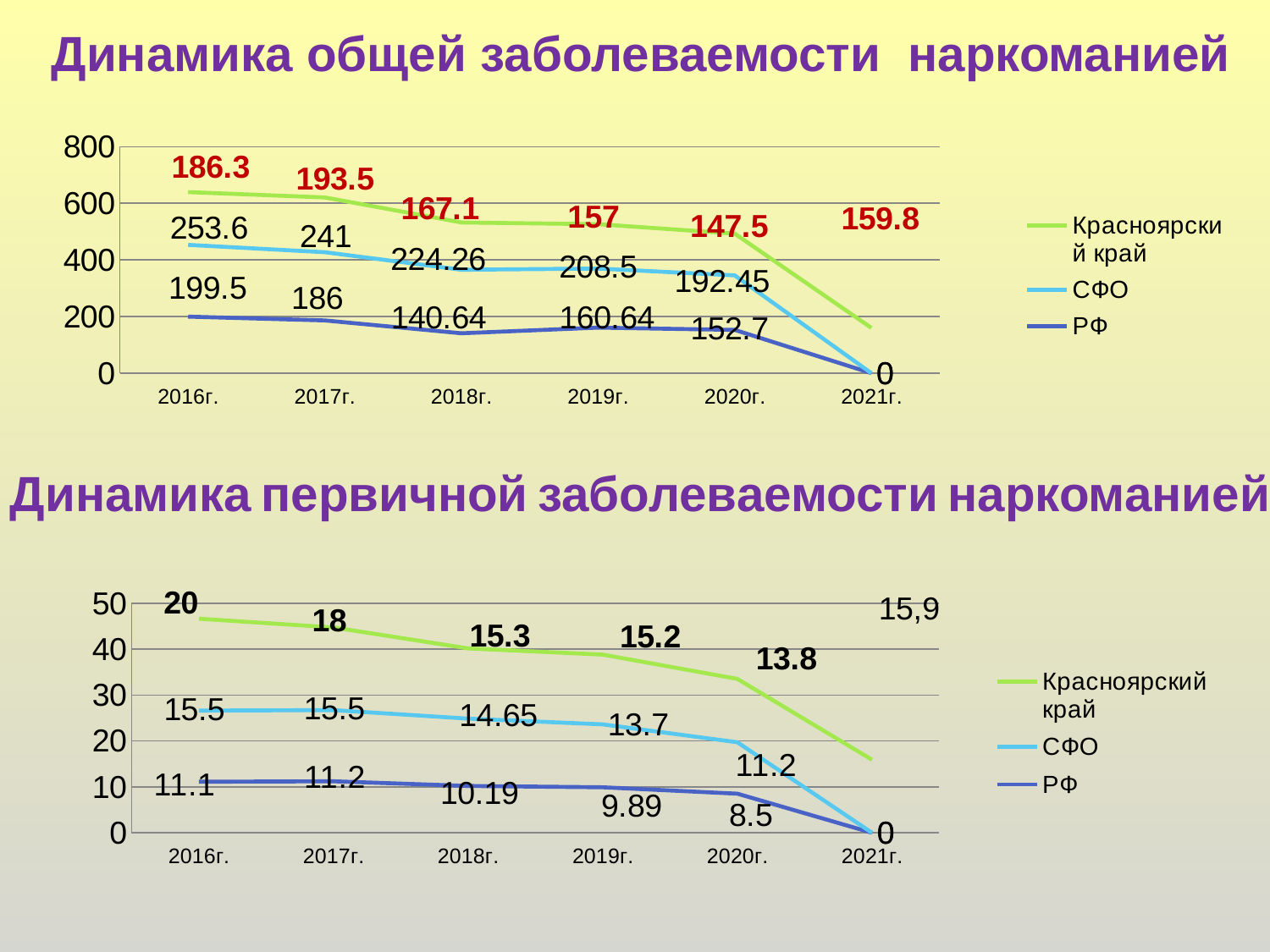

Динамика общей заболеваемости  наркоманией

### Chart

| Category | РФ | СФО | Красноярский край |
|---|---|---|---|
| 2016г. | 199.5 | 253.6 | 186.3 |
| 2017г. | 186.0 | 241.0 | 193.5 |
| 2018г. | 140.64 | 224.26 | 167.1 |
| 2019г. | 160.64 | 208.5 | 157.0 |
| 2020г. | 152.7 | 192.45 | 147.5 |
| 2021г. | None | None | 159.8 |

[unsupported chart]

Динамика первичной заболеваемости наркоманией

### Chart

| Category |
|---|

### Chart

| Category | РФ | СФО | Красноярский край |
|---|---|---|---|
| 2016г. | 11.1 | 15.5 | 20.0 |
| 2017г. | 11.2 | 15.5 | 18.0 |
| 2018г. | 10.19 | 14.65 | 15.3 |
| 2019г. | 9.89 | 13.7 | 15.2 |
| 2020г. | 8.5 | 11.2 | 13.8 |
| 2021г. | None | None | 15.9 |